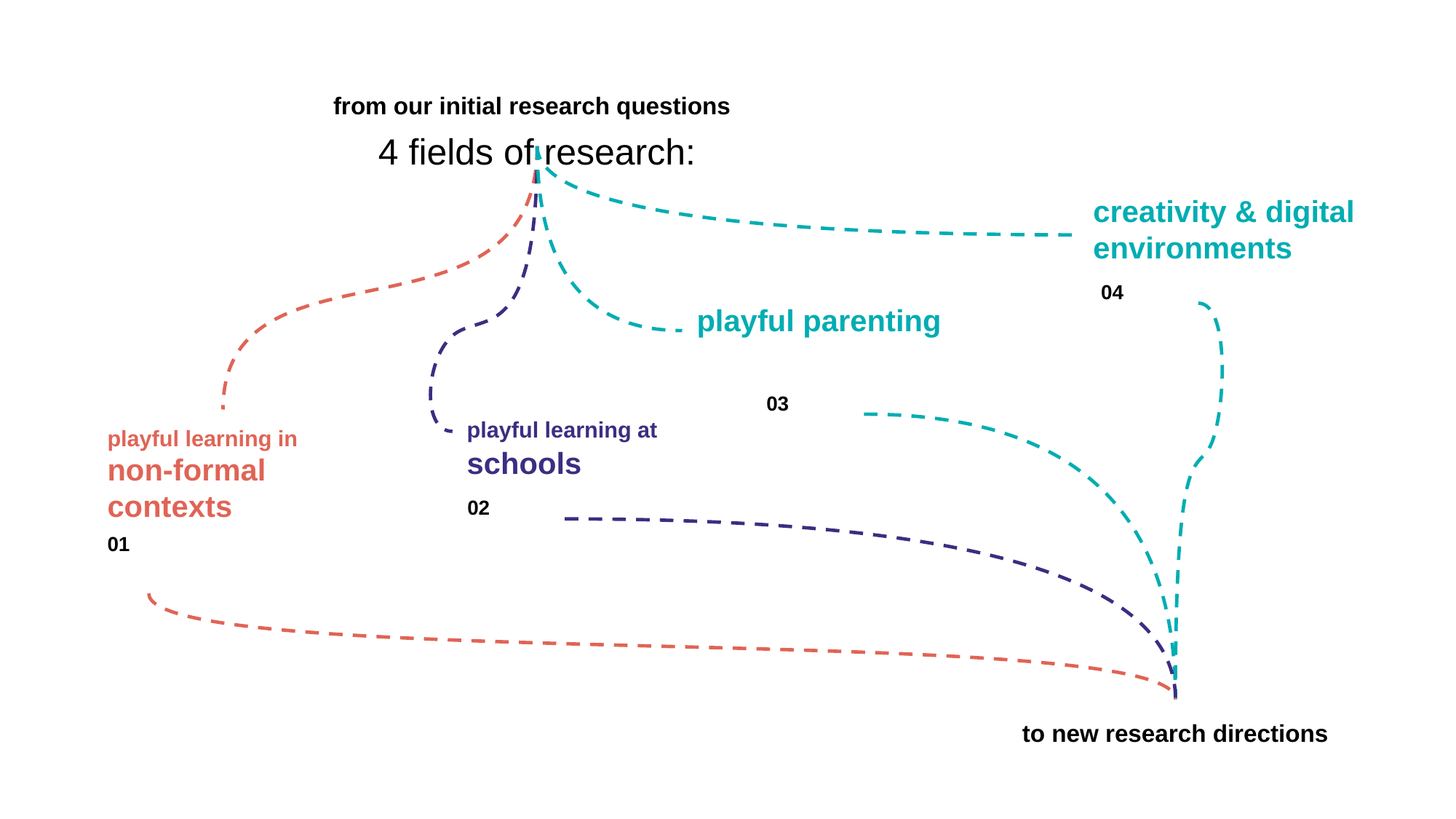

from our initial research questions
4 fields of research:
creativity & digital environments
04
playful parenting
03
playful learning at schools
playful learning in non-formal contexts
02
01
to new research directions